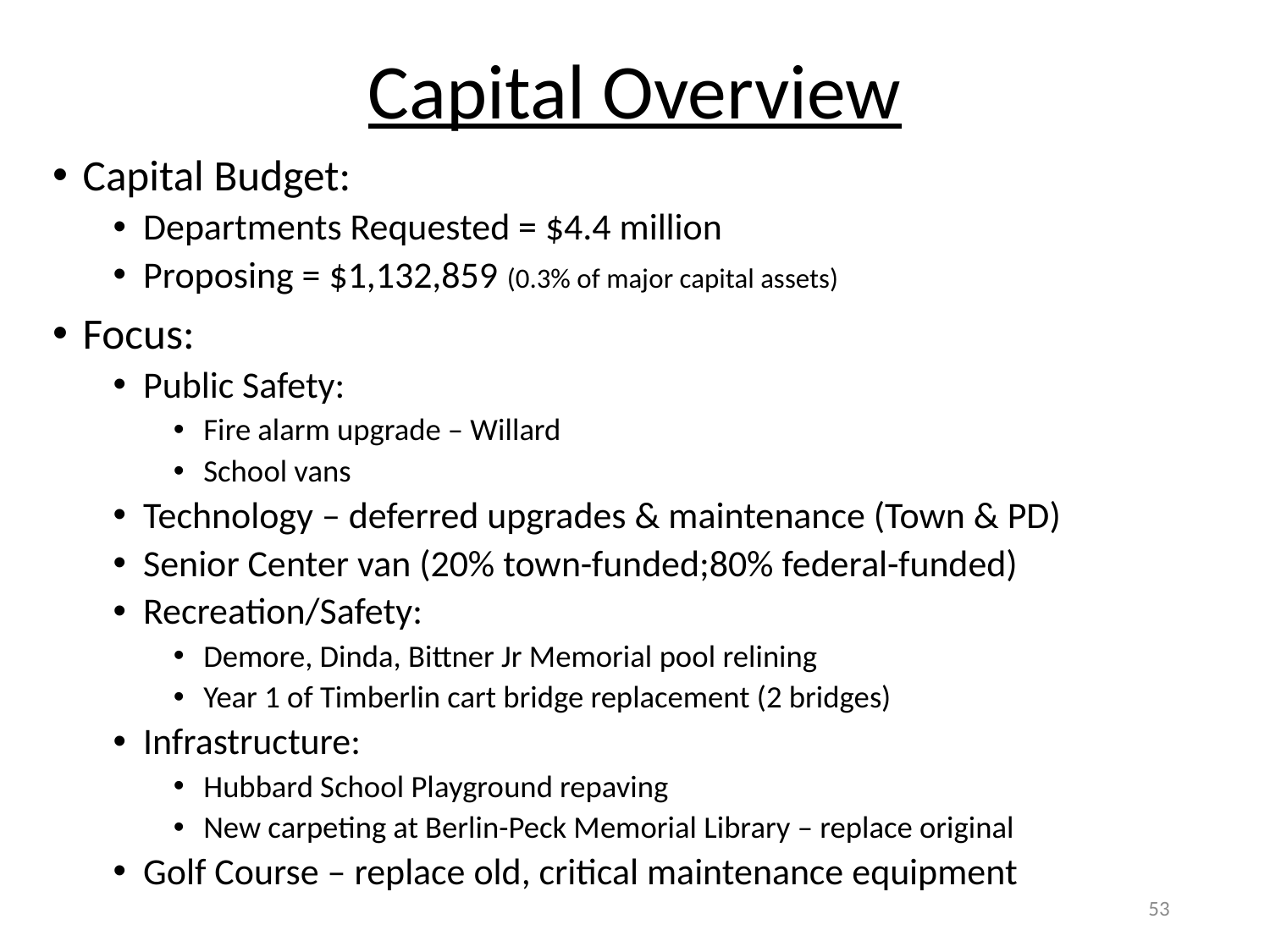

# Capital Overview
Capital Budget:
Departments Requested = $4.4 million
Proposing = $1,132,859 (0.3% of major capital assets)
Focus:
Public Safety:
Fire alarm upgrade – Willard
School vans
Technology – deferred upgrades & maintenance (Town & PD)
Senior Center van (20% town-funded;80% federal-funded)
Recreation/Safety:
Demore, Dinda, Bittner Jr Memorial pool relining
Year 1 of Timberlin cart bridge replacement (2 bridges)
Infrastructure:
Hubbard School Playground repaving
New carpeting at Berlin-Peck Memorial Library – replace original
Golf Course – replace old, critical maintenance equipment
53